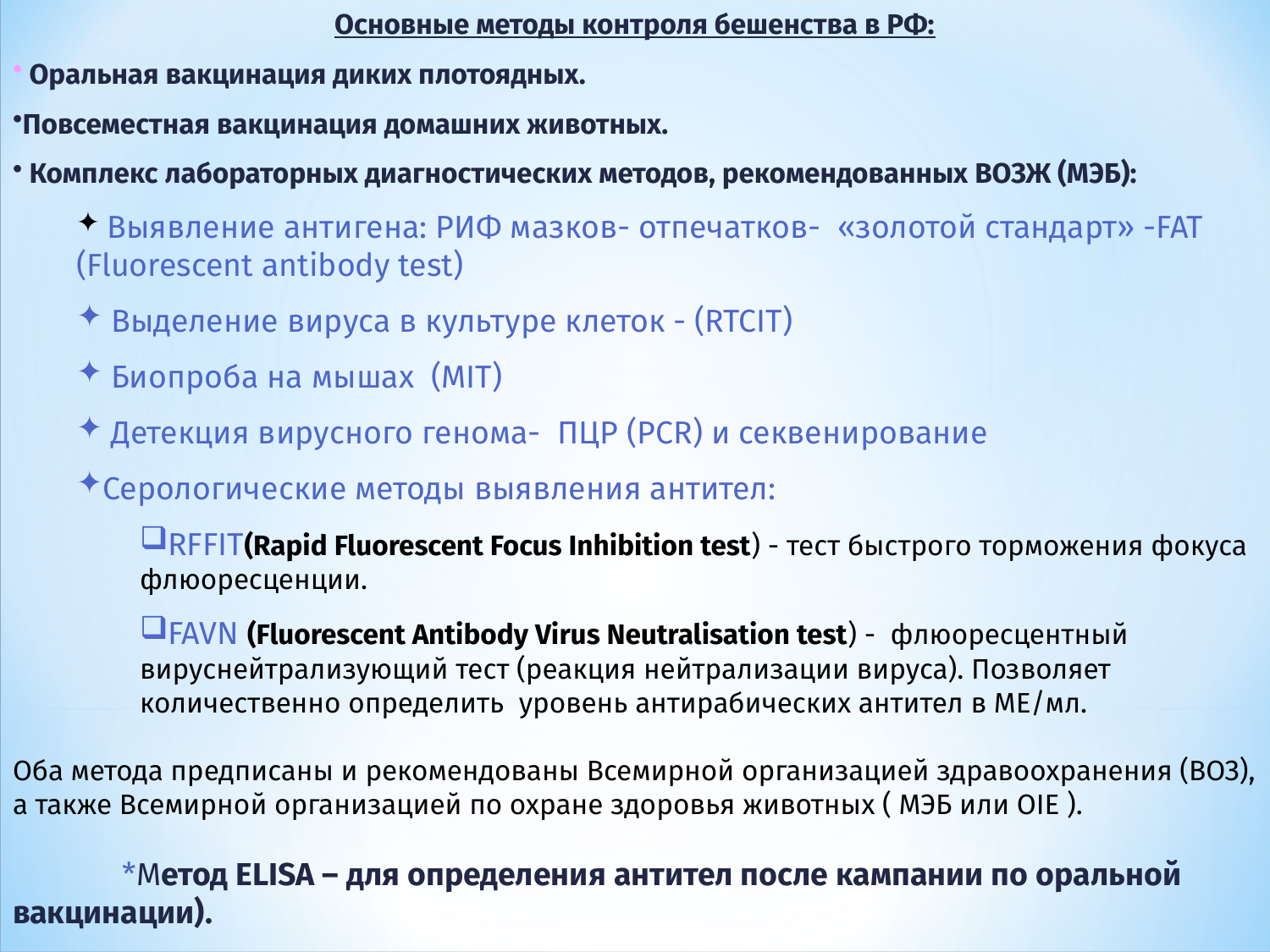

Основные методы контроля бешенства в РФ:
 Оральная вакцинация диких плотоядных.
Повсеместная вакцинация домашних животных.
 Комплекс лабораторных диагностических методов, рекомендованных ВОЗЖ (МЭБ):
 Выявление антигена: РИФ мазков- отпечатков-  «золотой стандарт» -FAT (Fluorescent antibody test)
 Выделение вируса в культуре клеток - (RTCIT)
 Биопроба на мышах  (MIT)
 Детекция вирусного генома-  ПЦР (PCR) и секвенирование
Серологические методы выявления антител:
RFFIT(Rapid Fluorescent Focus Inhibition test) - тест быстрого торможения фокуса флюоресценции.
FAVN (Fluorescent Antibody Virus Neutralisation test) -  флюоресцентный вируснейтрализующий тест (реакция нейтрализации вируса). Позволяет количественно определить  уровень антирабических антител в МЕ/мл.

Оба метода предписаны и рекомендованы Всемирной организацией здравоохранения (ВОЗ), а также Всемирной организацией по охране здоровья животных ( МЭБ или OIE ).

             *Метод ELISA – для определения антител после кампании по оральной вакцинации).